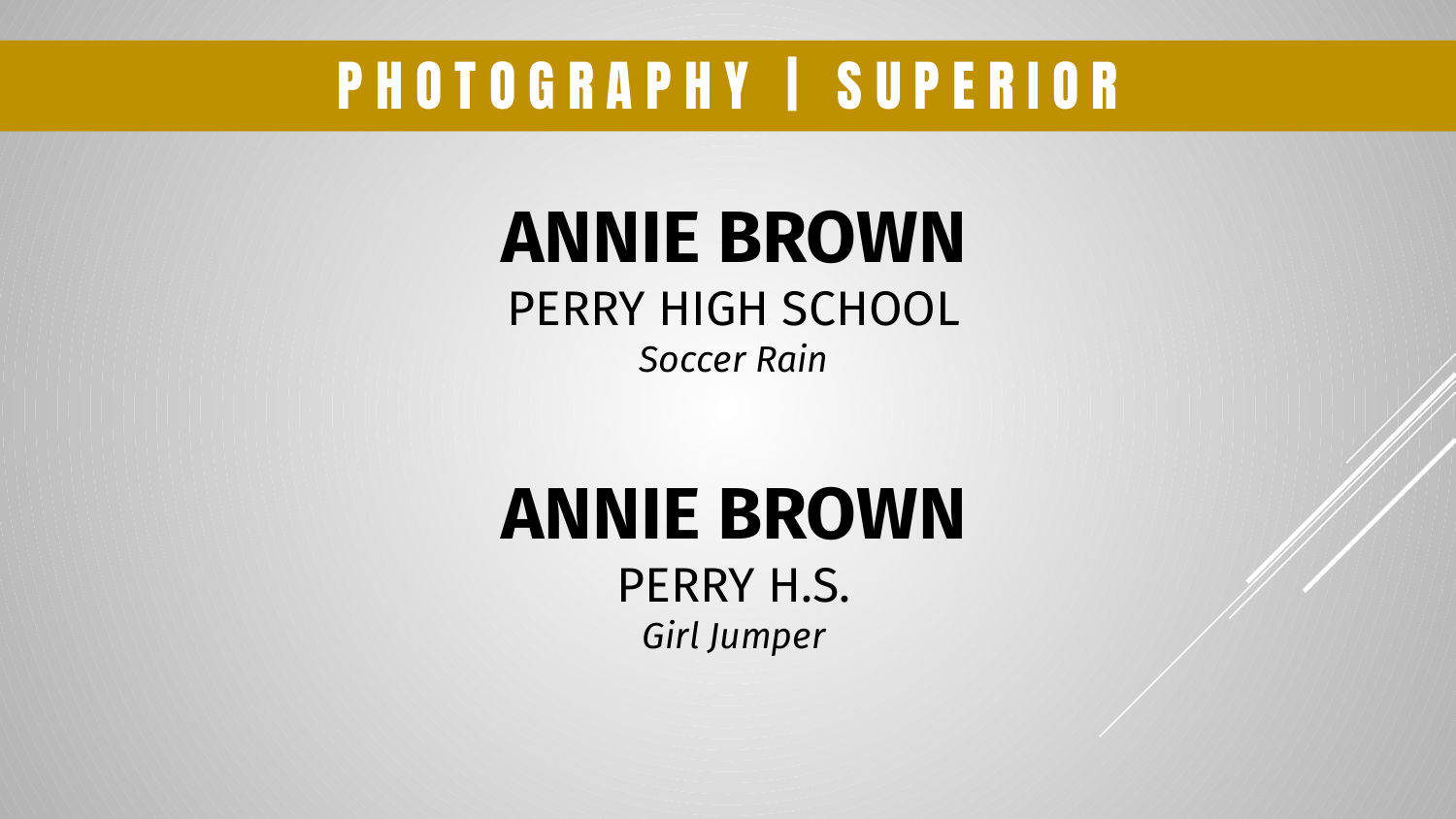

# P H O T O G R A P H Y   |   S U P E R I O R

ANNIE BROWN
PERRY HIGH SCHOOL
Soccer Rain

ANNIE BROWN
PERRY H.S.
Girl Jumper